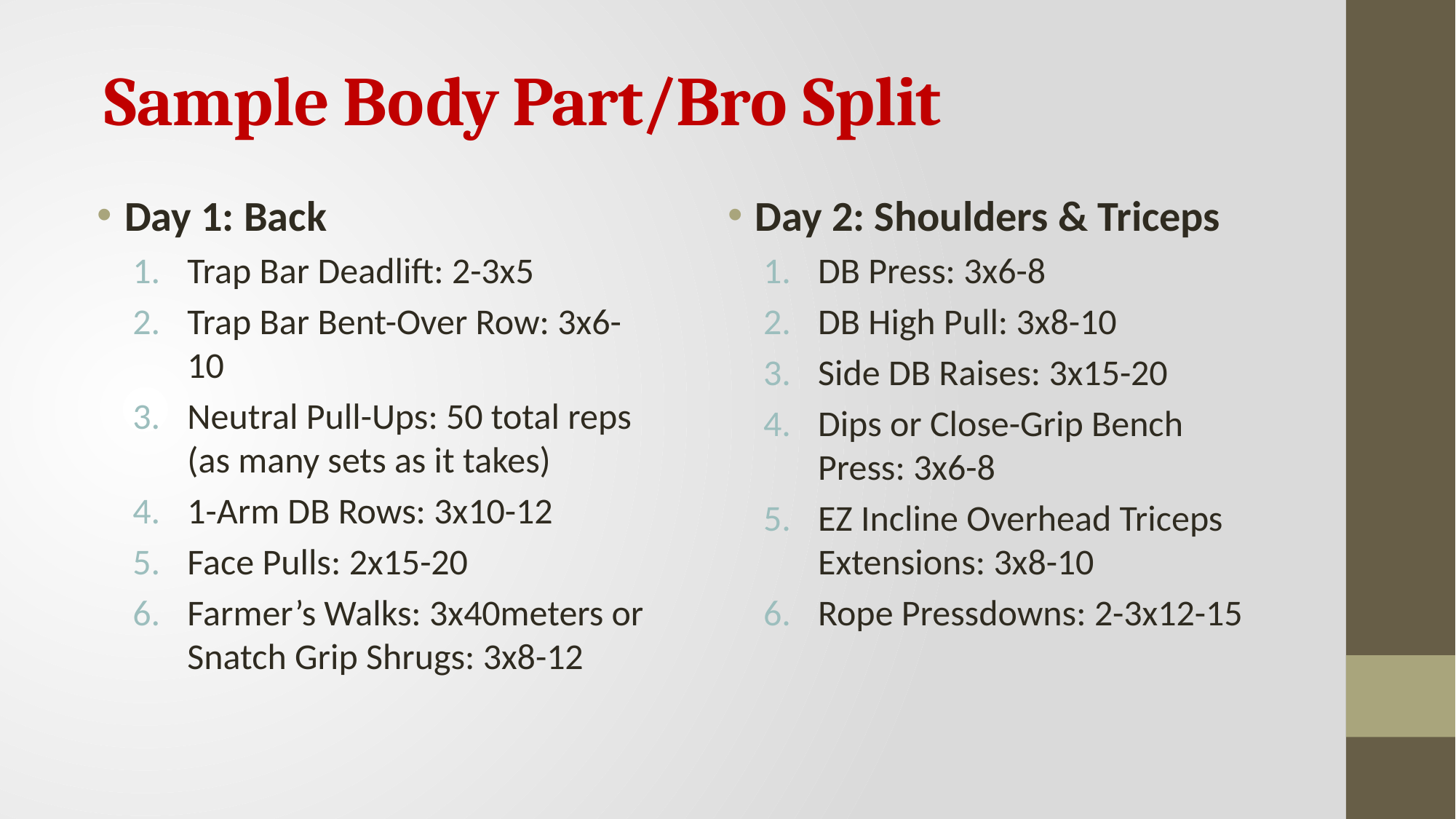

# Sample Body Part/Bro Split
Day 1: Back
Trap Bar Deadlift: 2-3x5
Trap Bar Bent-Over Row: 3x6-10
Neutral Pull-Ups: 50 total reps (as many sets as it takes)
1-Arm DB Rows: 3x10-12
Face Pulls: 2x15-20
Farmer’s Walks: 3x40meters or Snatch Grip Shrugs: 3x8-12

Day 2: Shoulders & Triceps
DB Press: 3x6-8
DB High Pull: 3x8-10
Side DB Raises: 3x15-20
Dips or Close-Grip Bench Press: 3x6-8
EZ Incline Overhead Triceps Extensions: 3x8-10
Rope Pressdowns: 2-3x12-15